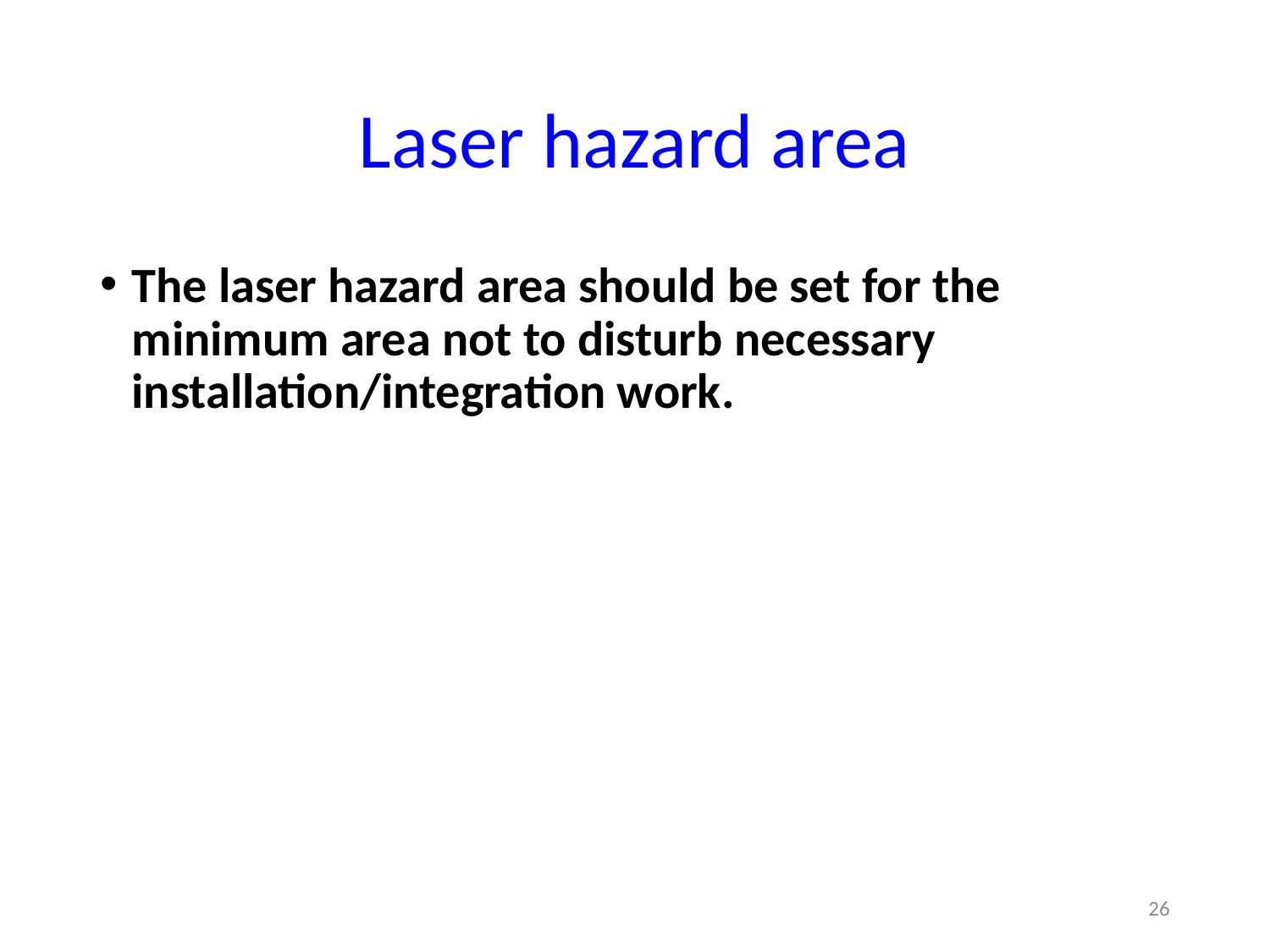

# Laser hazard area
The laser hazard area should be set for the minimum area not to disturb necessary installation/integration work.

26